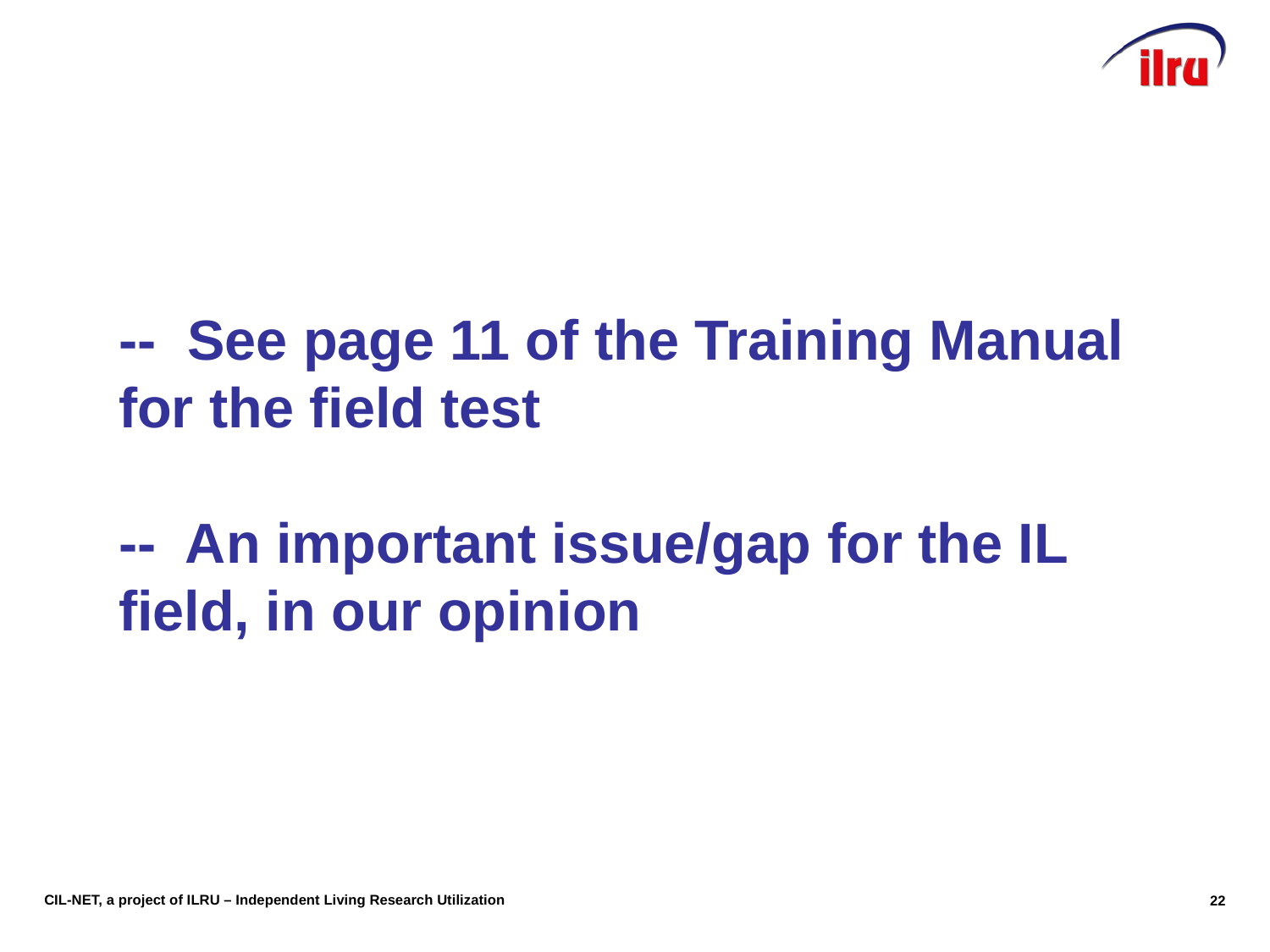

# --  See page 11 of the Training Manual for the field test --  An important issue/gap for the IL field, in our opinion
22